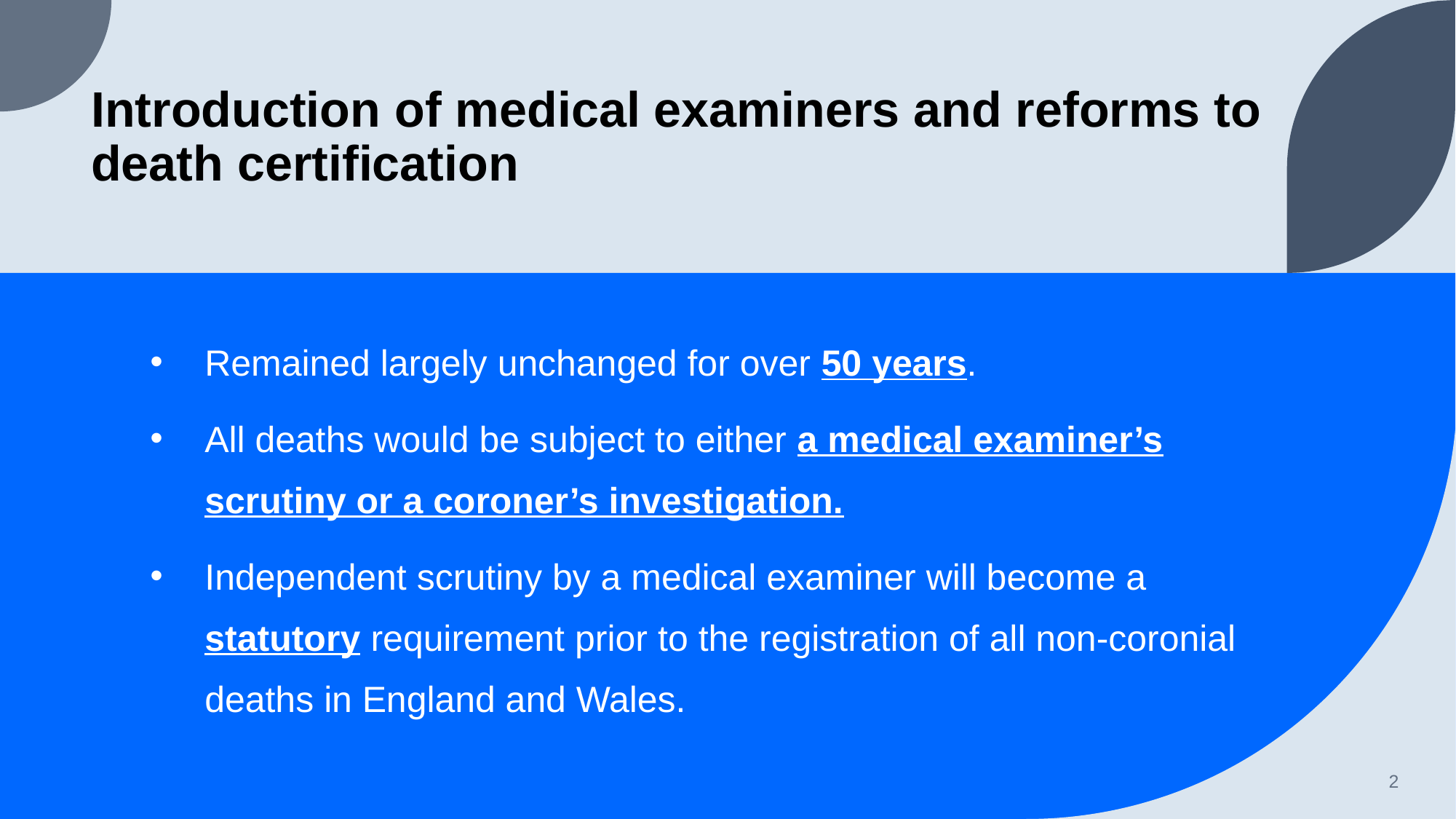

# Introduction of medical examiners and reforms to death certification
Remained largely unchanged for over 50 years.
All deaths would be subject to either a medical examiner’s scrutiny or a coroner’s investigation.
Independent scrutiny by a medical examiner will become a statutory requirement prior to the registration of all non-coronial deaths in England and Wales.

2